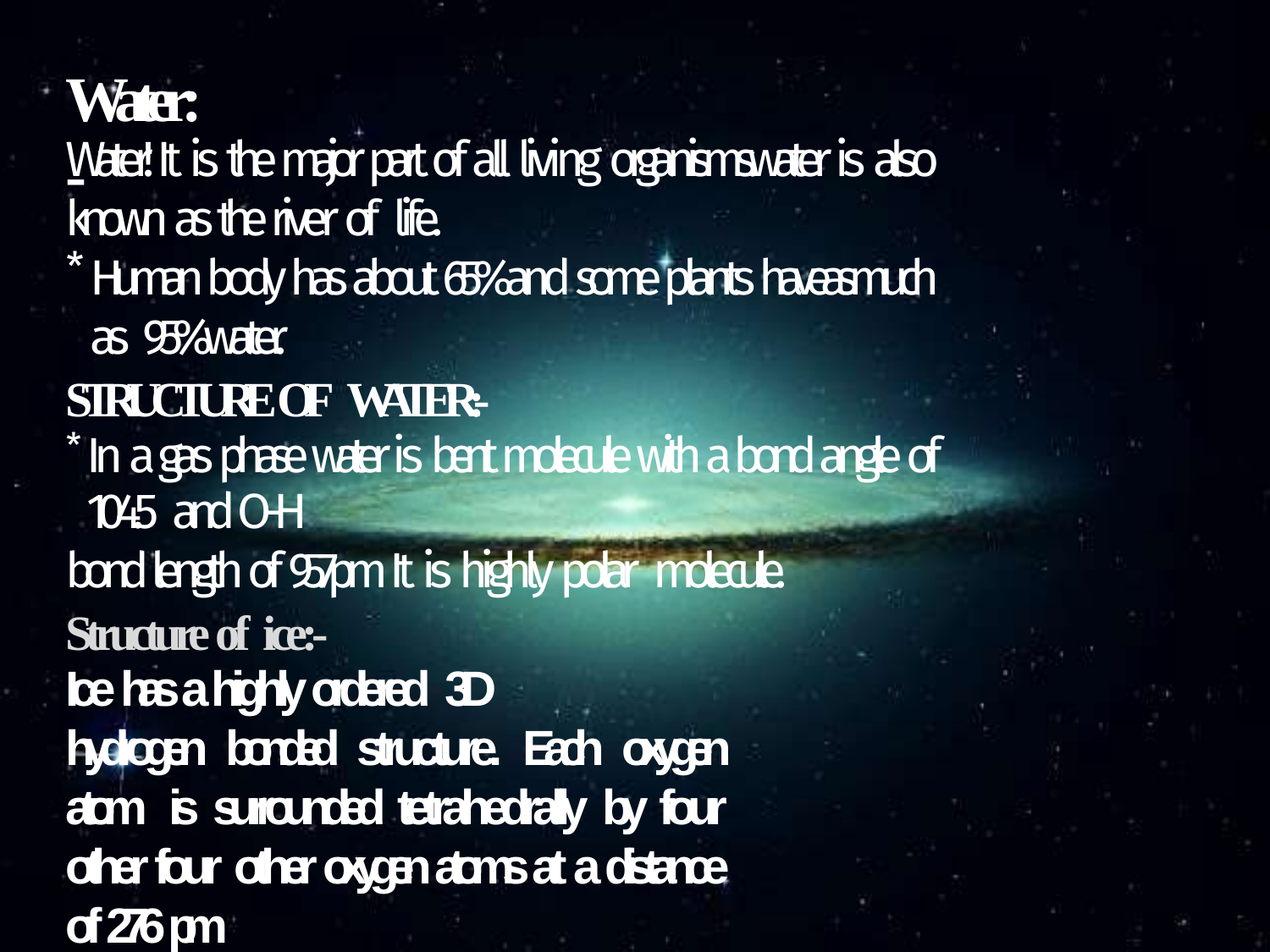

# Water: -
Water! It is the major part of all living organisms.water is also known  as the river of life.
Human body has about 65%and some plants haveasmuch as 95%water.
STRUCTURE OF WATER:-
In a gas phase water is bent molecule with a bond angle of 104.5 and O-H
bond length of 95.7pm It is highly polar molecule.
Structure of ice:-
Ice has a highly ordered 3D
hydrogen bonded structure. Each oxygen atom  is surrounded tetrahedrally by four other four  other oxygen atoms at a distance of 276 pm